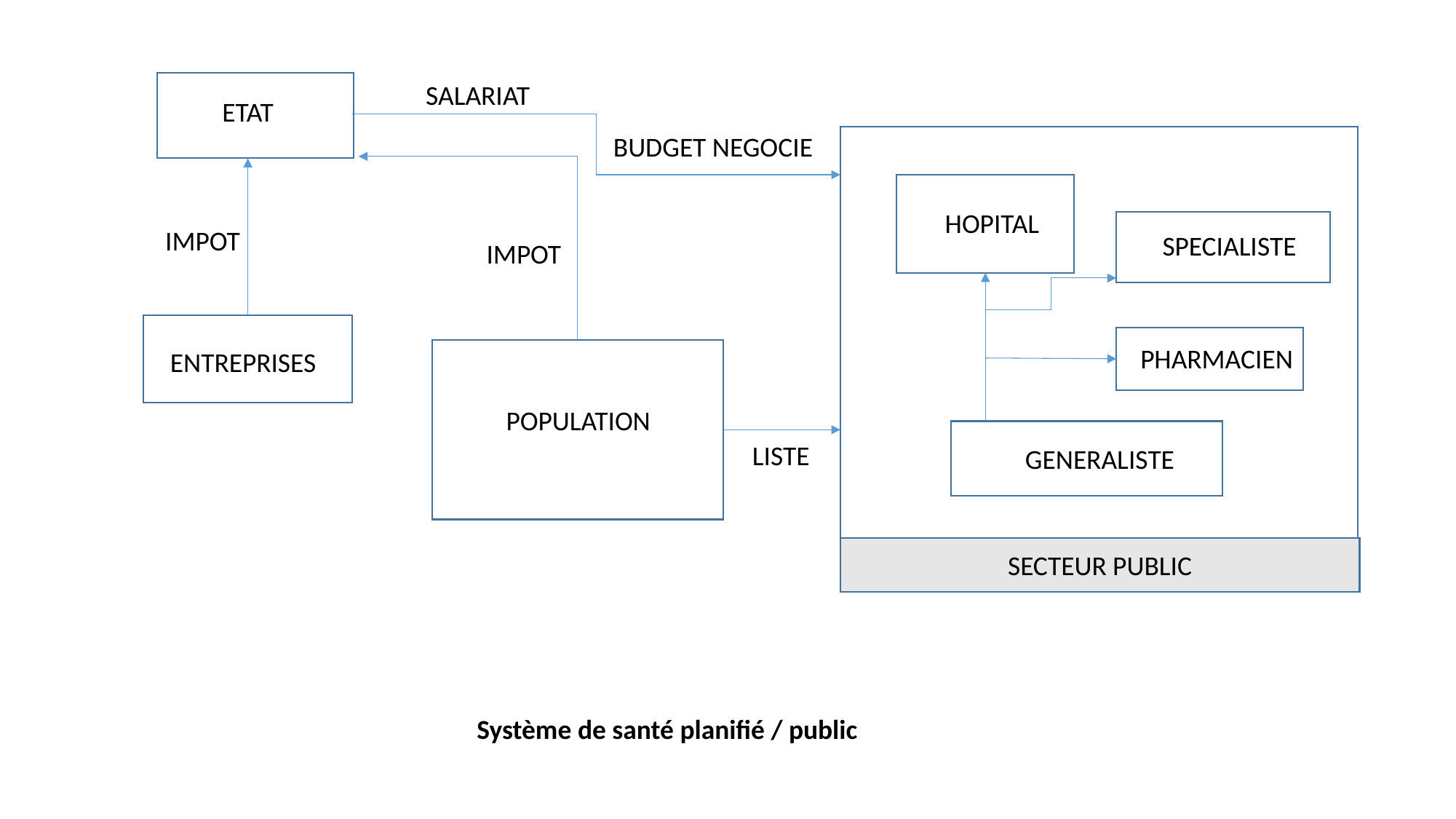

SALARIAT
ETAT
BUDGET NEGOCIE

HOPITAL

IMPOT
SPECIALISTE
IMPOT

PHARMACIEN

ENTREPRISES

POPULATION

LISTE
GENERALISTE
SECTEUR PUBLIC
Système de santé planifié / public